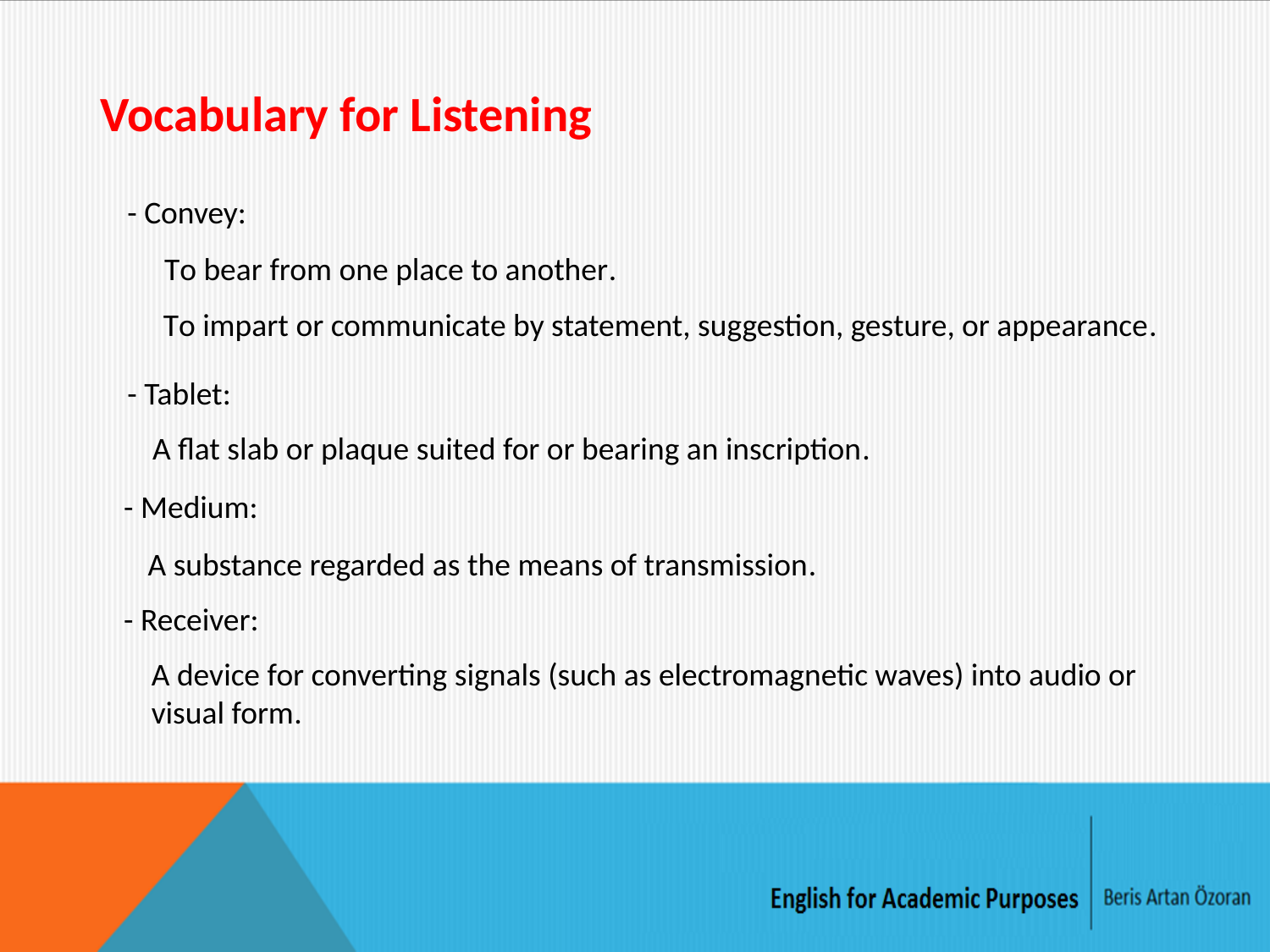

Vocabulary for Listening
- Convey:
To bear from one place to another.
To impart or communicate by statement, suggestion, gesture, or appearance.
- Tablet:
 A flat slab or plaque suited for or bearing an inscription.
- Medium:
A substance regarded as the means of transmission.
- Receiver:
A device for converting signals (such as electromagnetic waves) into audio or visual form.